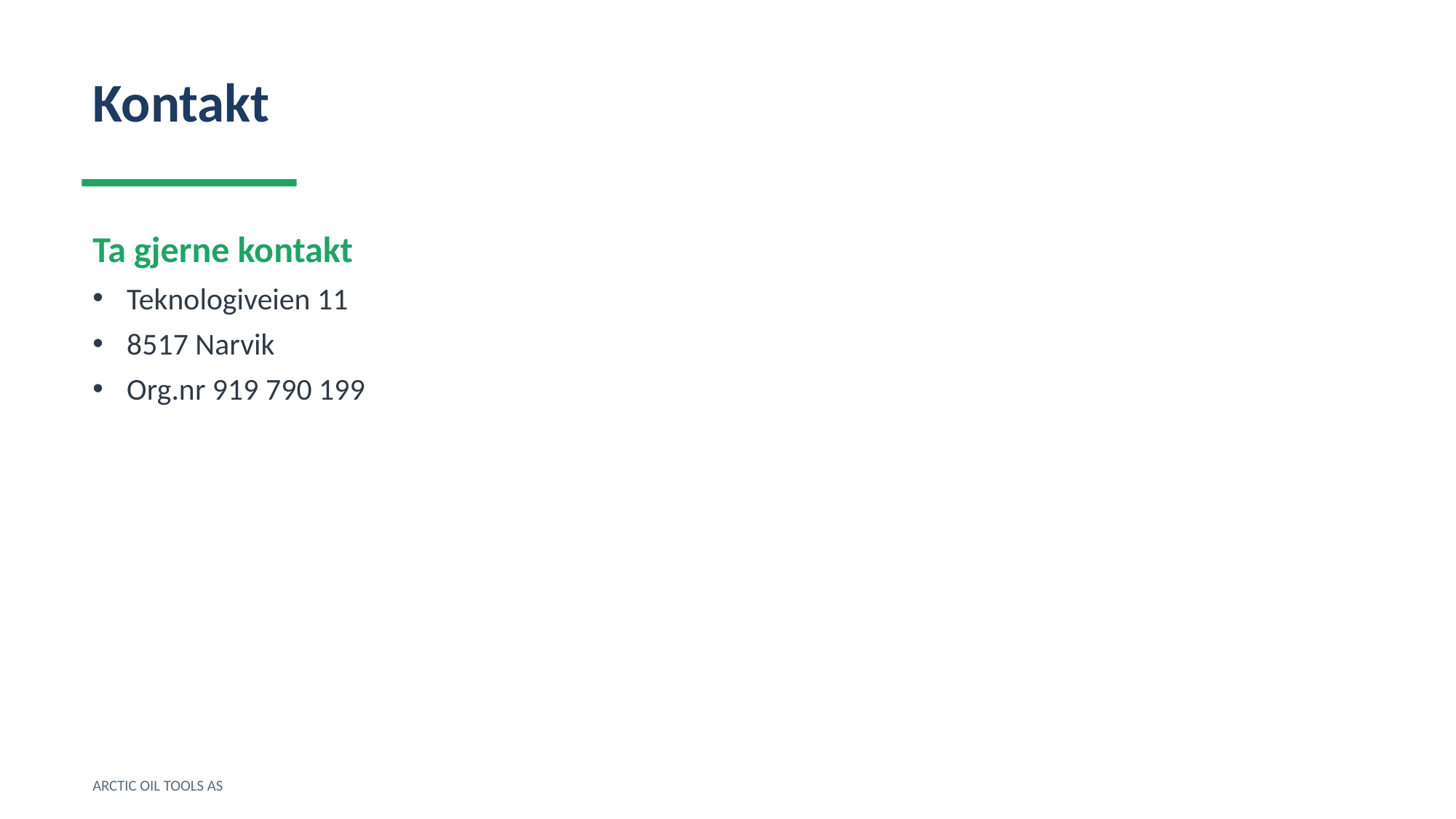

Kontakt

Ta gjerne kontakt
Teknologiveien 11
8517 Narvik
Org.nr 919 790 199
ARCTIC OIL TOOLS AS